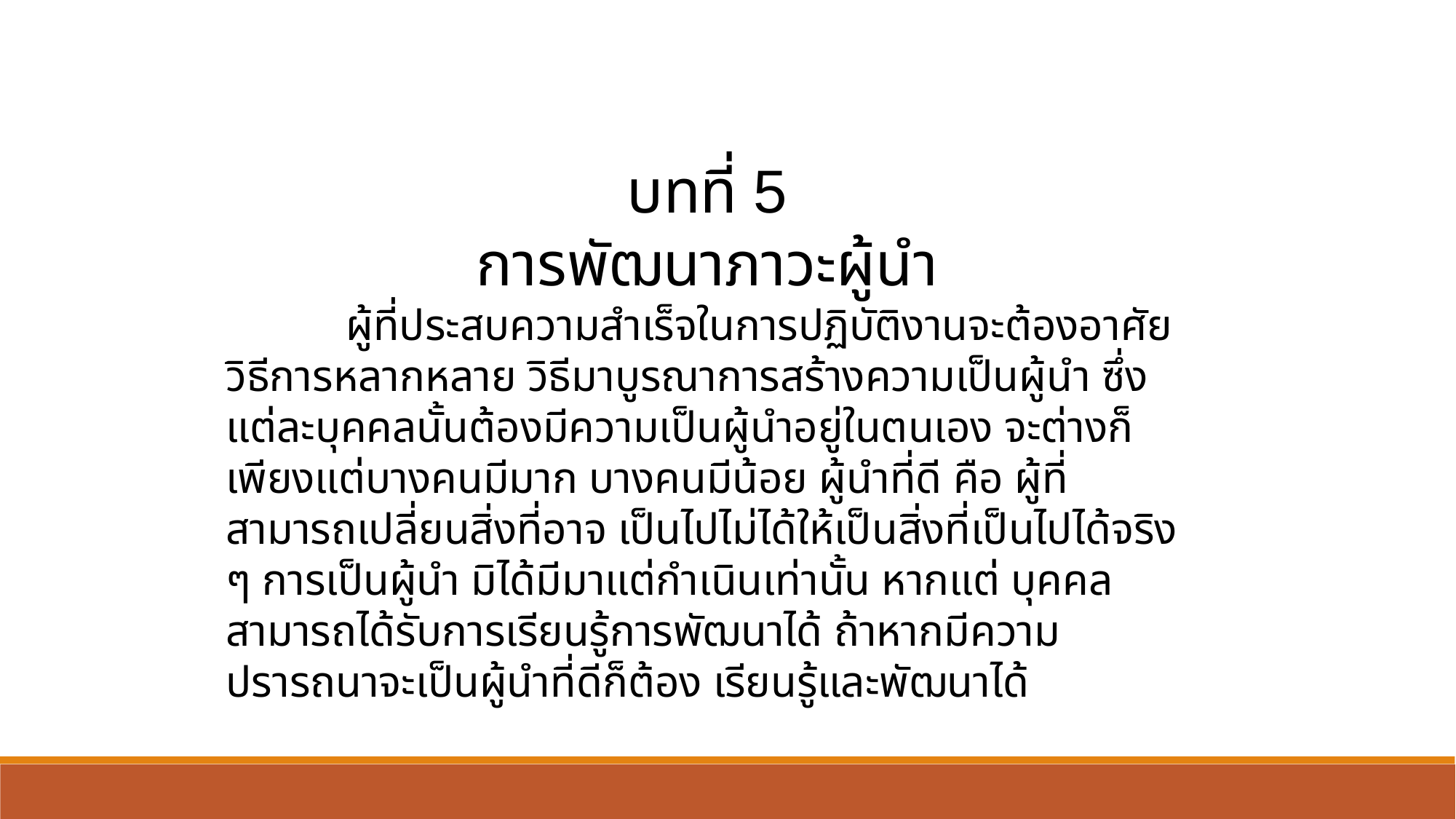

บทที่ 5
การพัฒนาภาวะผู้นำ
	 ผู้ที่ประสบความสำเร็จในการปฏิบัติงานจะต้องอาศัยวิธีการหลากหลาย วิธีมาบูรณาการสร้างความเป็นผู้นำ ซึ่งแต่ละบุคคลนั้นต้องมีความเป็นผู้นำอยู่ในตนเอง จะต่างก็เพียงแต่บางคนมีมาก บางคนมีน้อย ผู้นำที่ดี คือ ผู้ที่สามารถเปลี่ยนสิ่งที่อาจ เป็นไปไม่ได้ให้เป็นสิ่งที่เป็นไปได้จริง ๆ การเป็นผู้นำ มิได้มีมาแต่กำเนินเท่านั้น หากแต่ บุคคลสามารถได้รับการเรียนรู้การพัฒนาได้ ถ้าหากมีความปรารถนาจะเป็นผู้นำที่ดีก็ต้อง เรียนรู้และพัฒนาได้